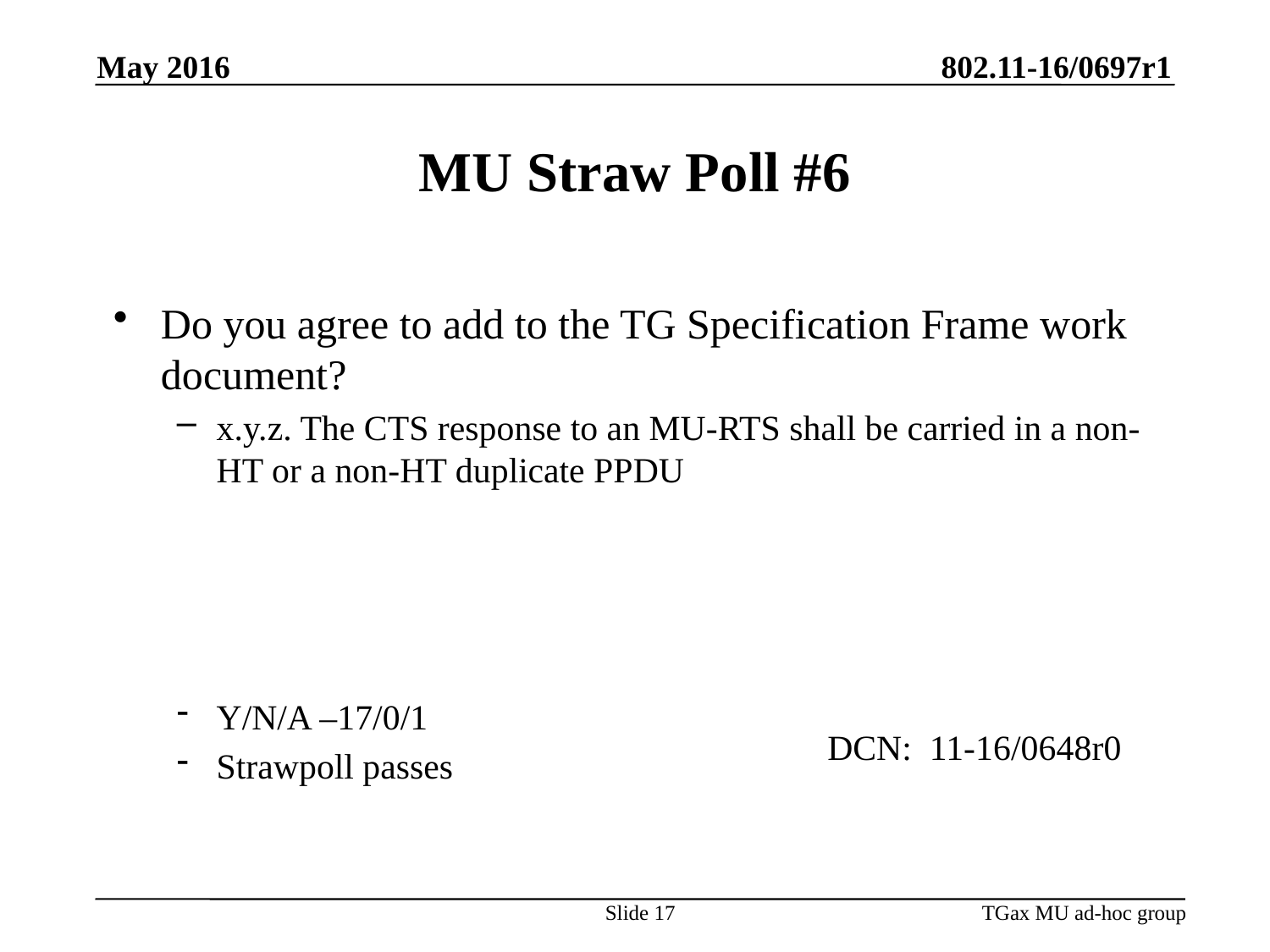

May 2016
# MU Straw Poll #6
Do you agree to add to the TG Specification Frame work document?
x.y.z. The CTS response to an MU-RTS shall be carried in a non-HT or a non-HT duplicate PPDU

Y/N/A –17/0/1
Strawpoll passes

DCN:  11-16/0648r0
Slide 17
TGax MU ad-hoc group